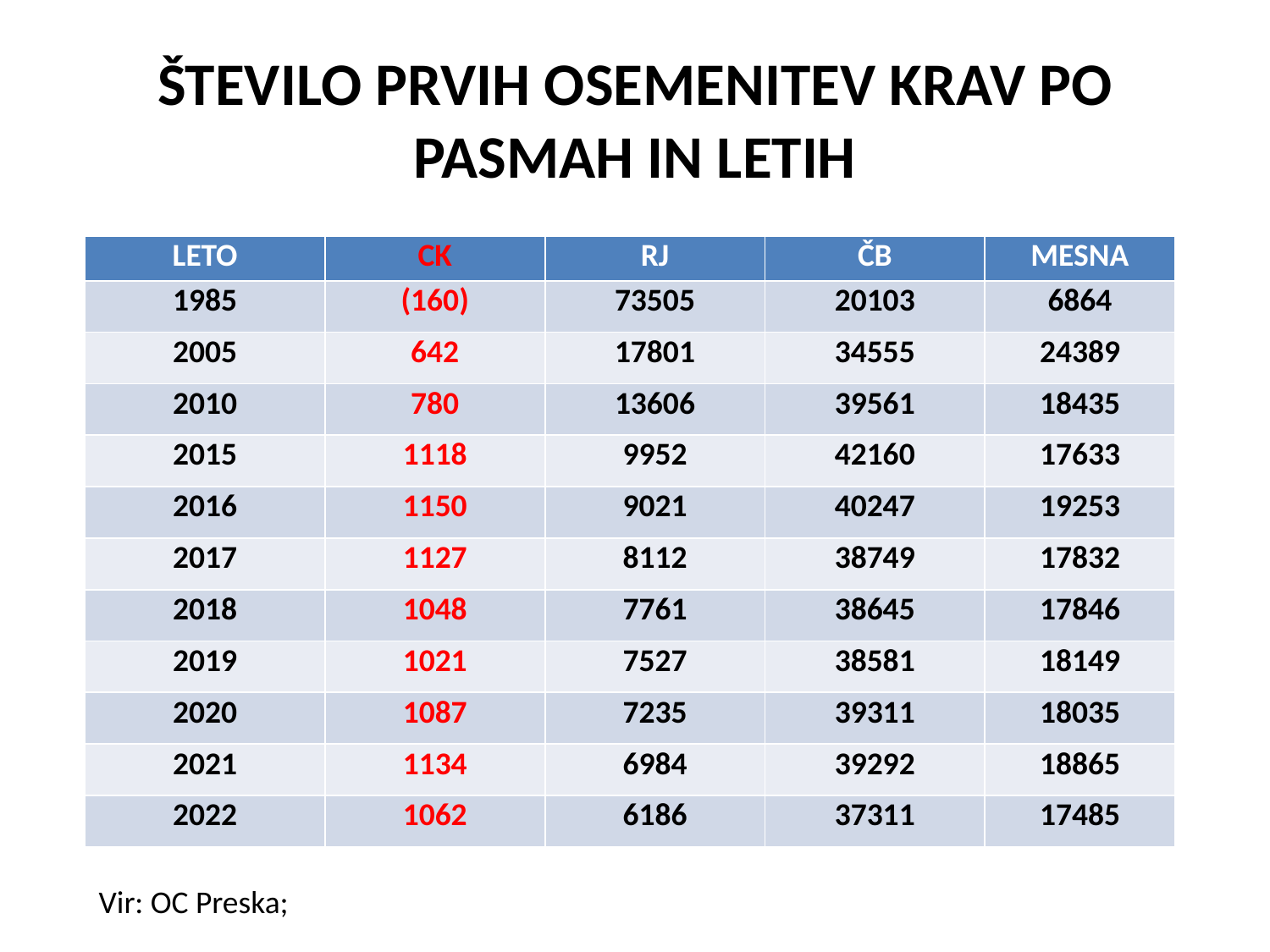

# ŠTEVILO PRVIH OSEMENITEV KRAV PO PASMAH IN LETIH
| LETO | CK | RJ | ČB | MESNA |
| --- | --- | --- | --- | --- |
| 1985 | (160) | 73505 | 20103 | 6864 |
| 2005 | 642 | 17801 | 34555 | 24389 |
| 2010 | 780 | 13606 | 39561 | 18435 |
| 2015 | 1118 | 9952 | 42160 | 17633 |
| 2016 | 1150 | 9021 | 40247 | 19253 |
| 2017 | 1127 | 8112 | 38749 | 17832 |
| 2018 | 1048 | 7761 | 38645 | 17846 |
| 2019 | 1021 | 7527 | 38581 | 18149 |
| 2020 | 1087 | 7235 | 39311 | 18035 |
| 2021 | 1134 | 6984 | 39292 | 18865 |
| 2022 | 1062 | 6186 | 37311 | 17485 |
Vir: OC Preska;